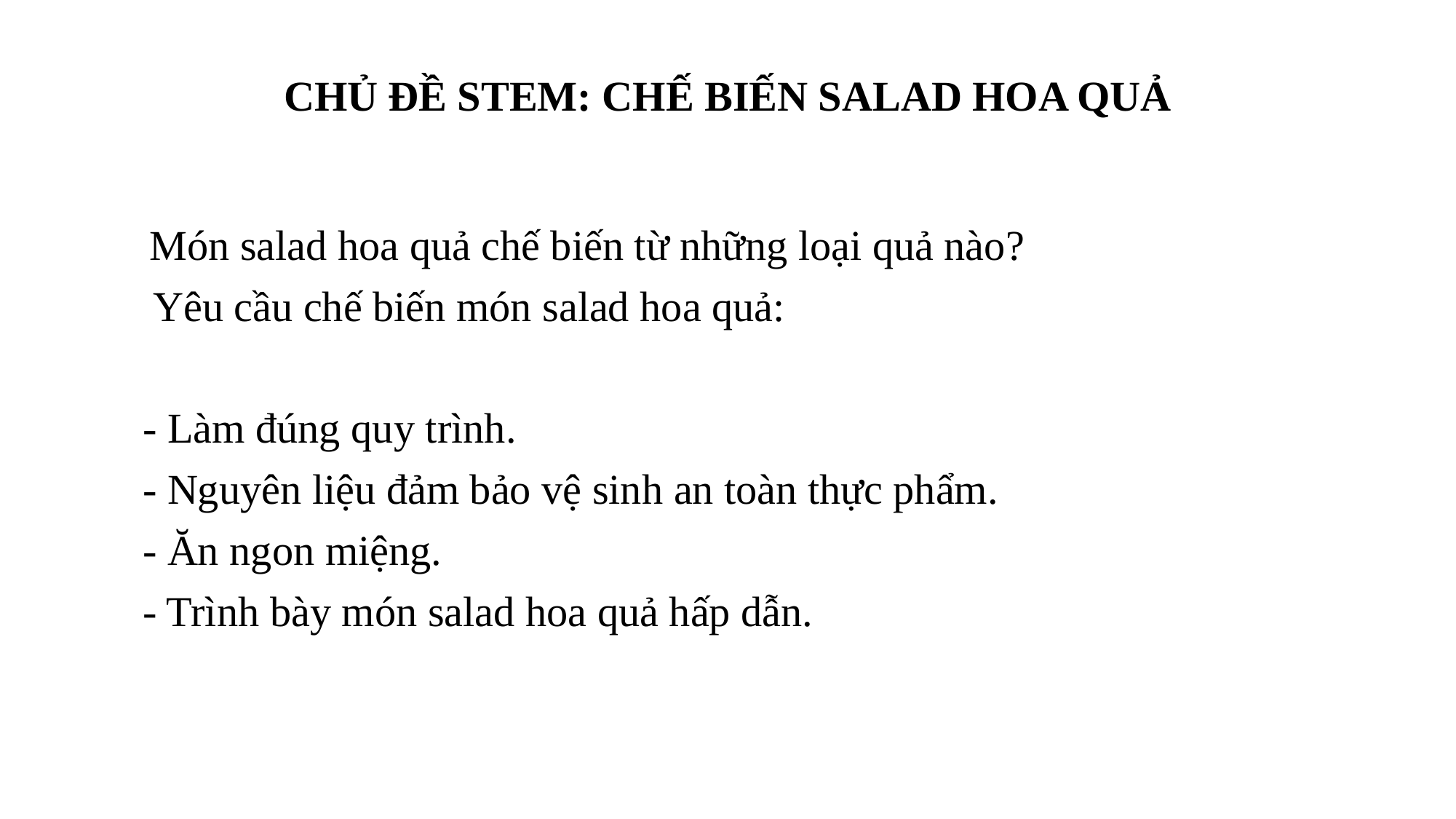

# CHỦ ĐỀ STEM: CHẾ BIẾN SALAD HOA QUẢ
    Món salad hoa quả chế biến từ những loại quả nào?
    Yêu cầu chế biến món salad hoa quả:

   - Làm đúng quy trình.
   - Nguyên liệu đảm bảo vệ sinh an toàn thực phẩm.
   - Ăn ngon miệng.
   - Trình bày món salad hoa quả hấp dẫn.